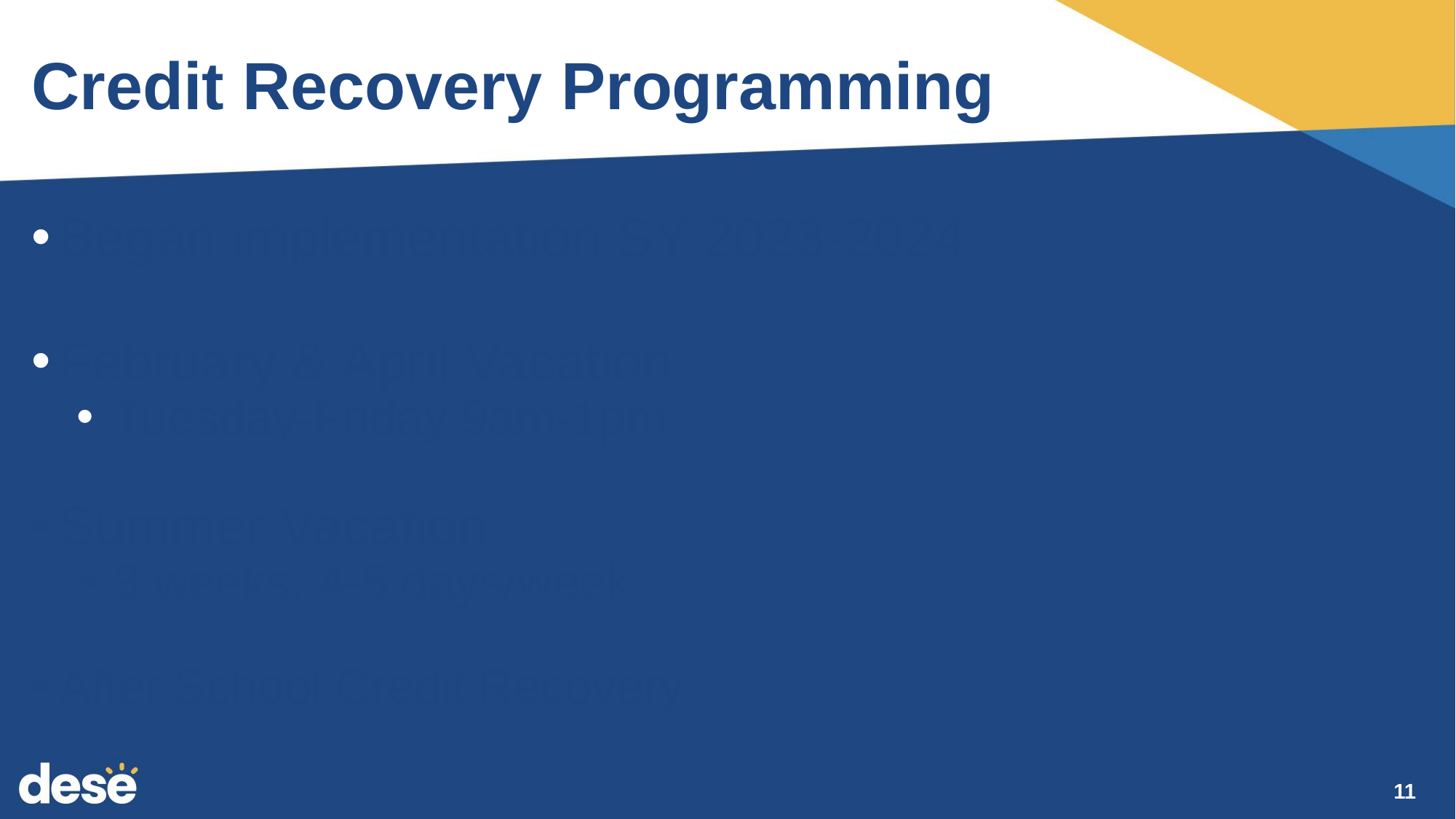

# Credit Recovery Programming
Began implementation SY 2023-2024
February & April Vacation
Tuesday-Friday 9am-1pm
Summer Vacation
3 weeks, 4-5 days/week
After School Credit Recovery
11